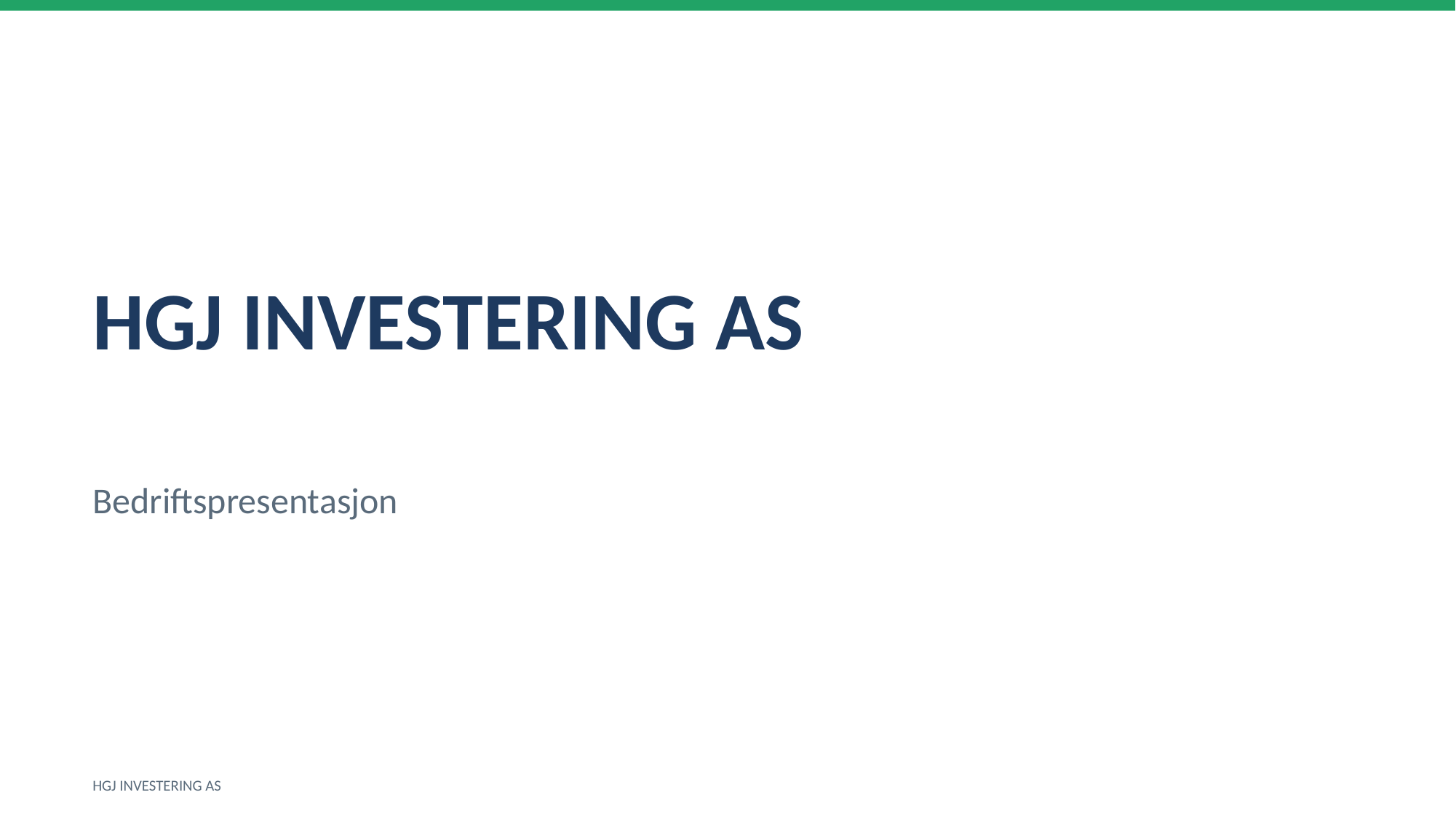

HGJ INVESTERING AS
Bedriftspresentasjon
HGJ INVESTERING AS